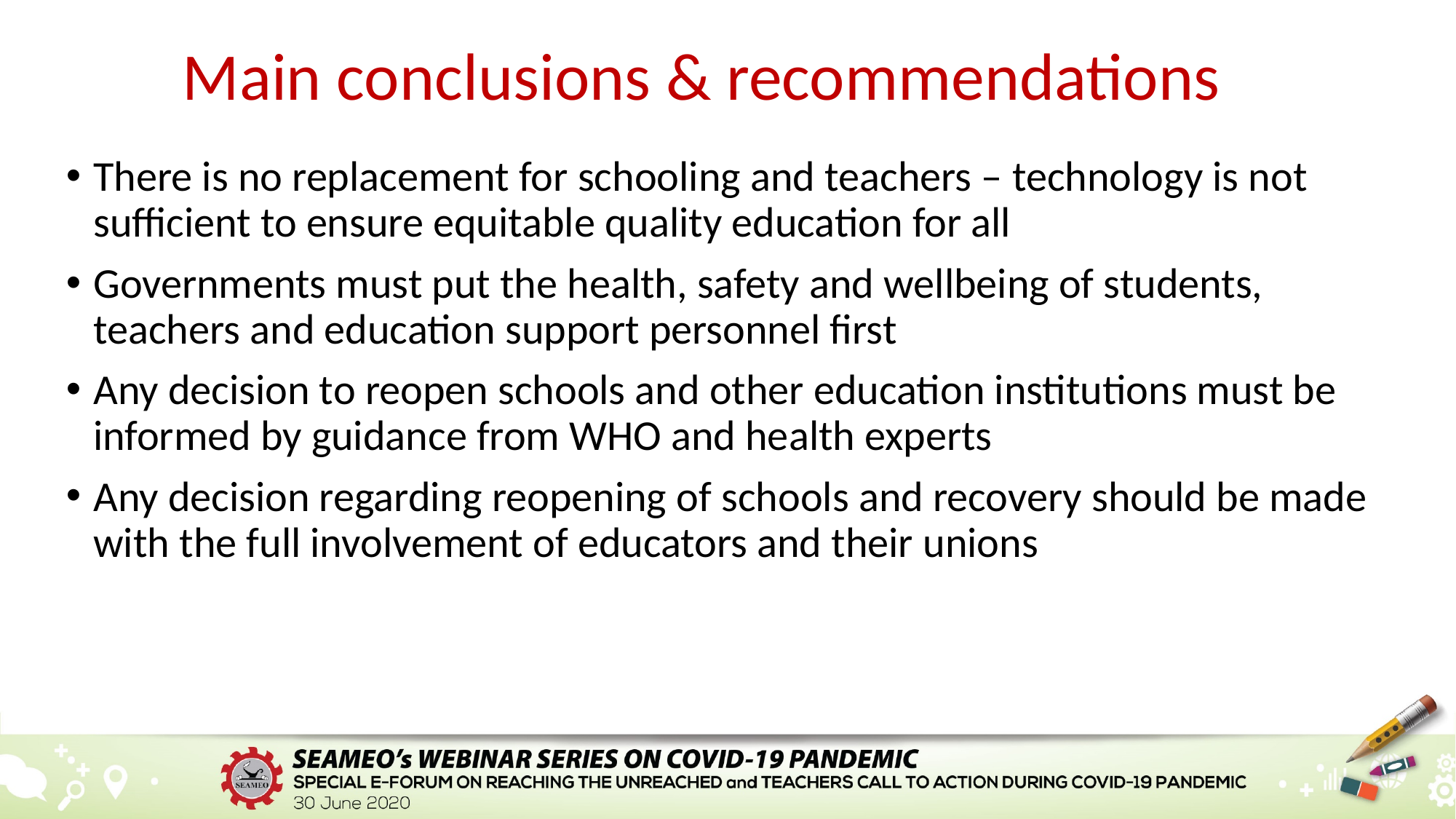

# Main conclusions & recommendations
There is no replacement for schooling and teachers – technology is not sufficient to ensure equitable quality education for all
Governments must put the health, safety and wellbeing of students, teachers and education support personnel first
Any decision to reopen schools and other education institutions must be informed by guidance from WHO and health experts
Any decision regarding reopening of schools and recovery should be made with the full involvement of educators and their unions